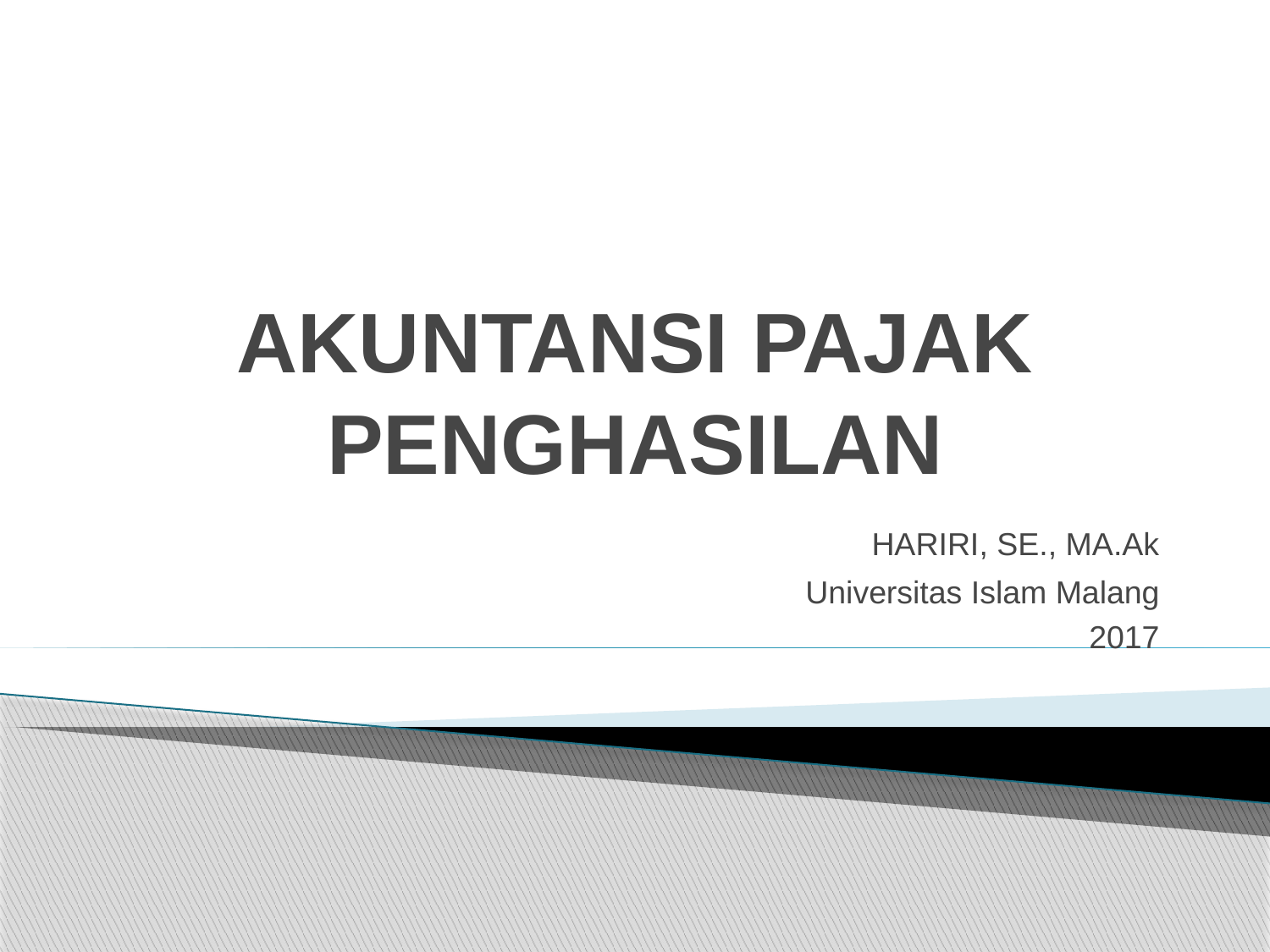

# AKUNTANSI PAJAK PENGHASILAN
	HARIRI, SE., MA.Ak
Universitas Islam Malang
2017